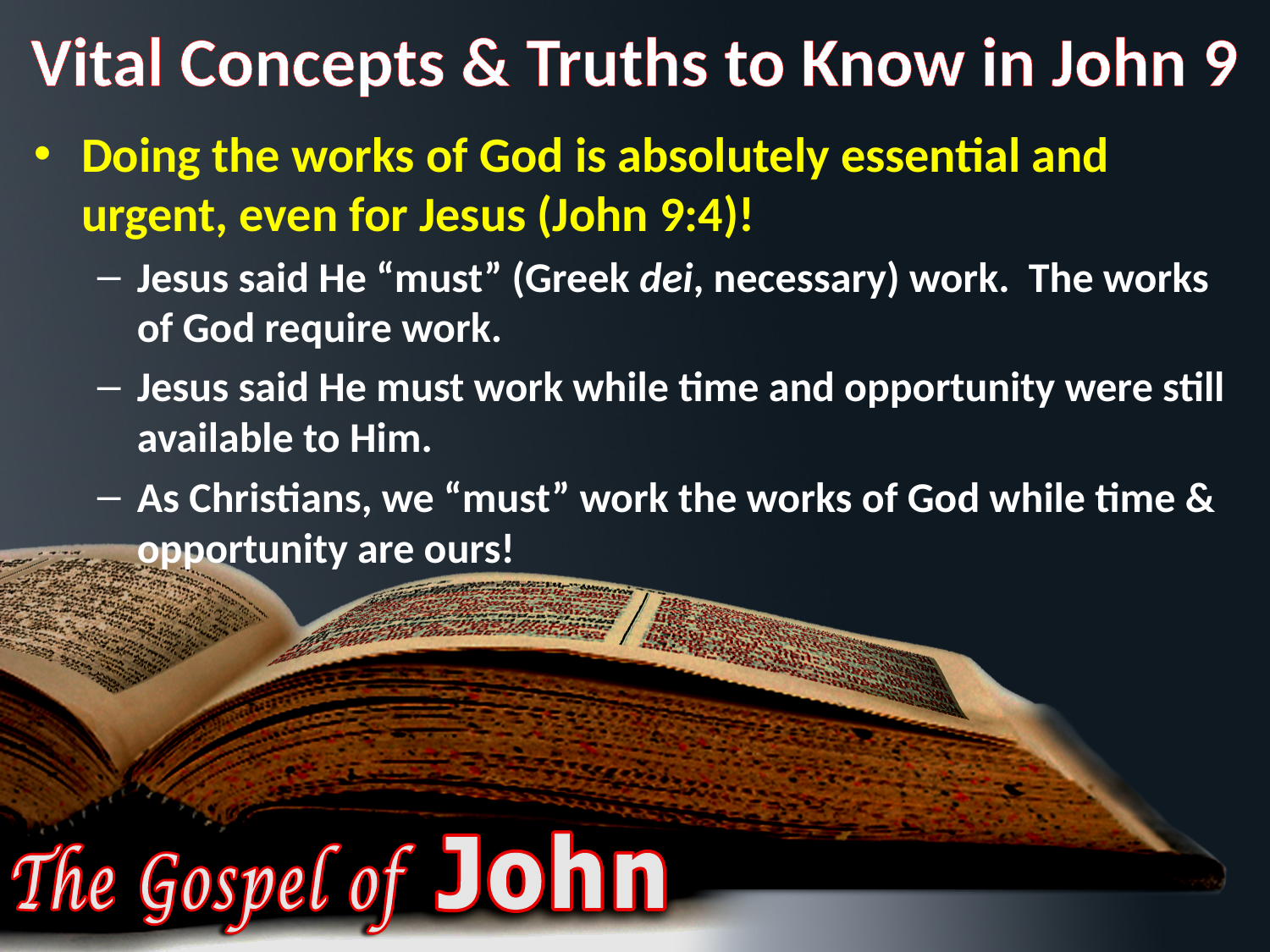

# Vital Concepts & Truths to Know in John 9
Doing the works of God is absolutely essential and urgent, even for Jesus (John 9:4)!
Jesus said He “must” (Greek dei, necessary) work.  The works of God require work.
Jesus said He must work while time and opportunity were still available to Him.
As Christians, we “must” work the works of God while time & opportunity are ours!